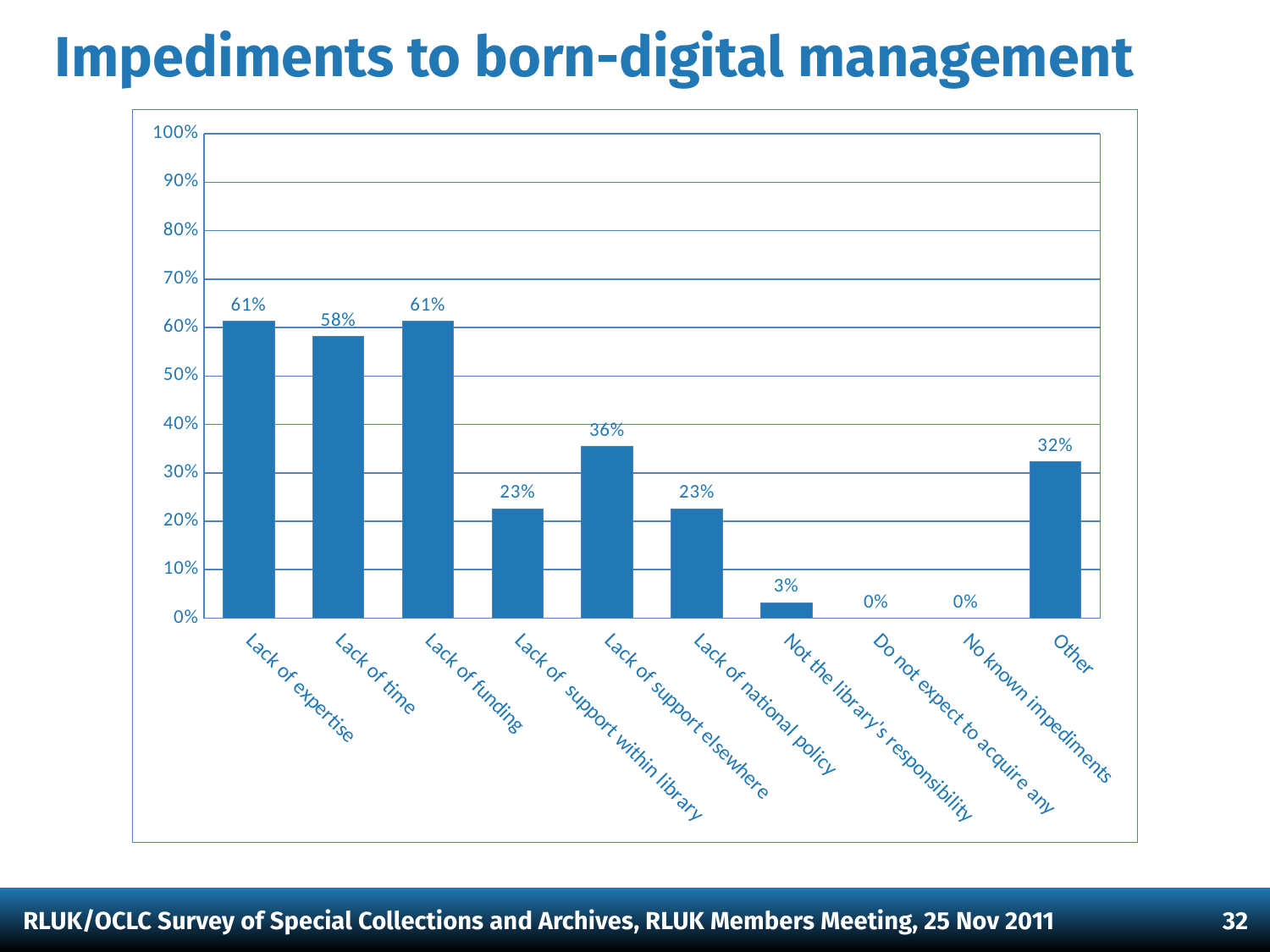

Impediments to born-digital management

### Chart

| Category |  |
|---|---|
| Lack of expertise | 0.613 |
| Lack of time | 0.581 |
| Lack of funding | 0.613 |
| Lack of  support within library | 0.226 |
| Lack of support elsewhere | 0.355 |
| Lack of national policy | 0.226 |
| Not the library's responsibility | 0.032 |
| Do not expect to acquire any | 0.0 |
| No known impediments | 0.0 |
| Other | 0.323 |